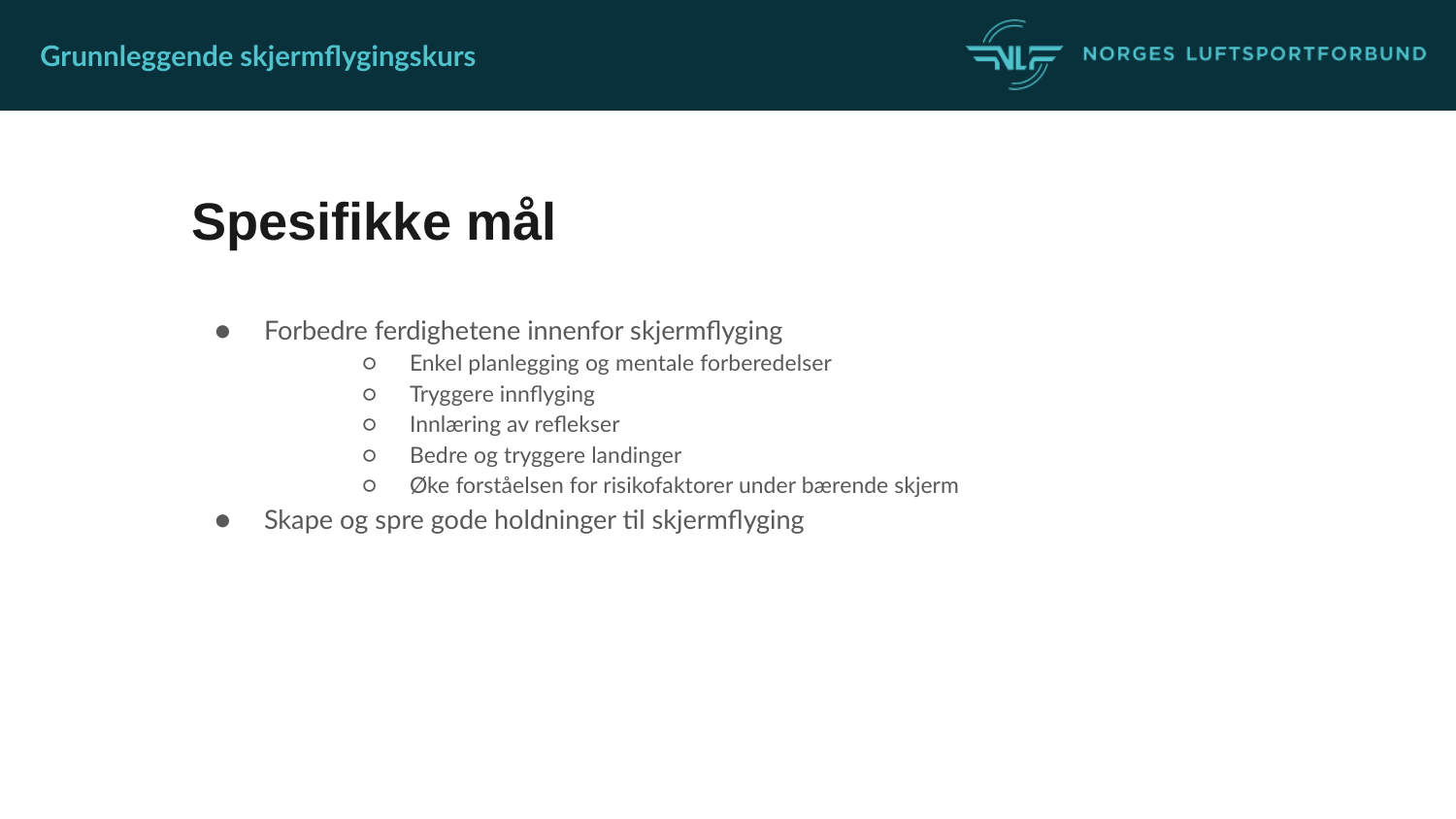

# Spesifikke mål
Forbedre ferdighetene innenfor skjermflyging
Enkel planlegging og mentale forberedelser
Tryggere innflyging
Innlæring av reflekser
Bedre og tryggere landinger
Øke forståelsen for risikofaktorer under bærende skjerm
Skape og spre gode holdninger til skjermflyging